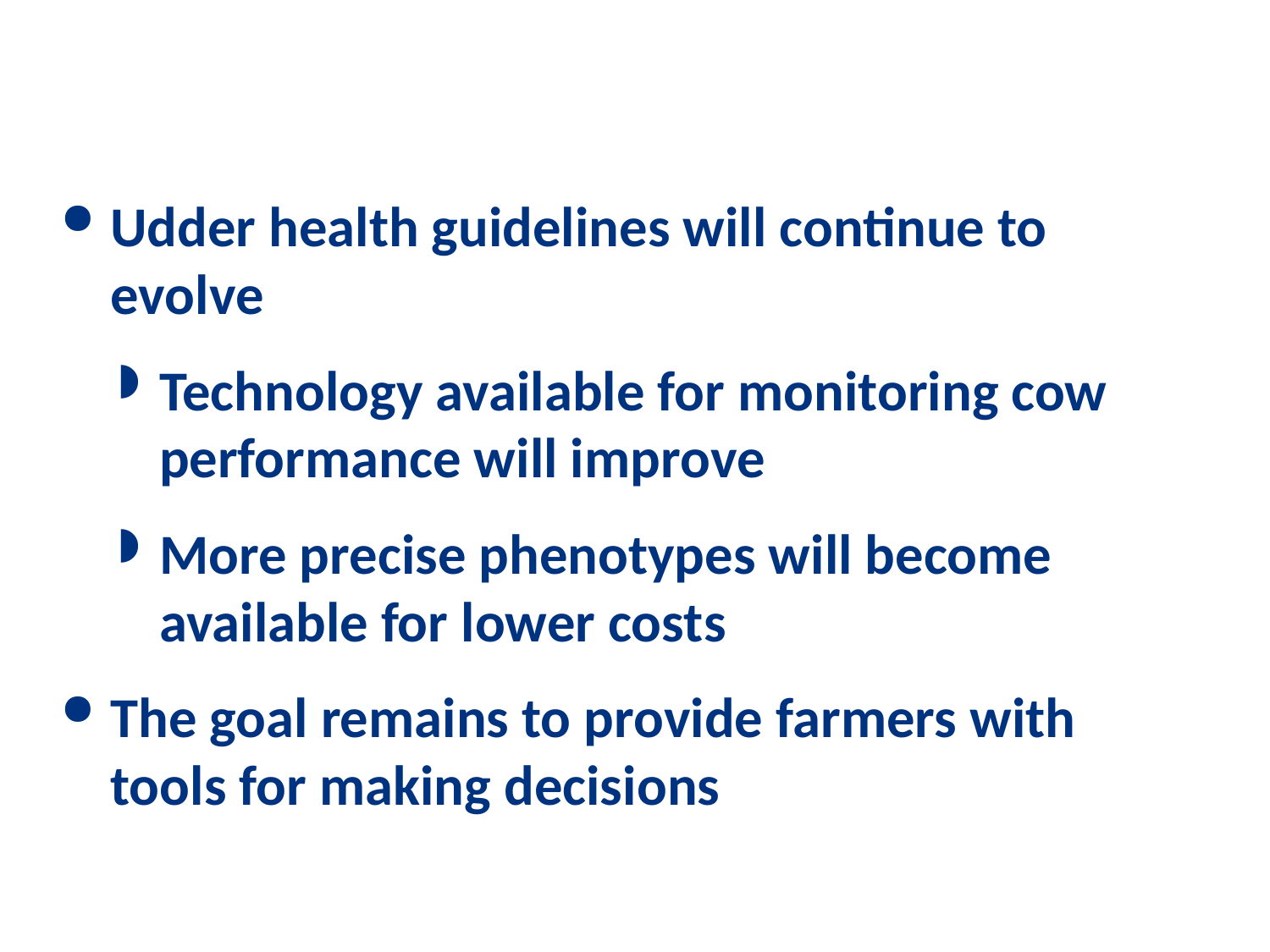

# Conclusions
Udder health guidelines will continue to evolve
Technology available for monitoring cow performance will improve
More precise phenotypes will become available for lower costs
The goal remains to provide farmers with tools for making decisions